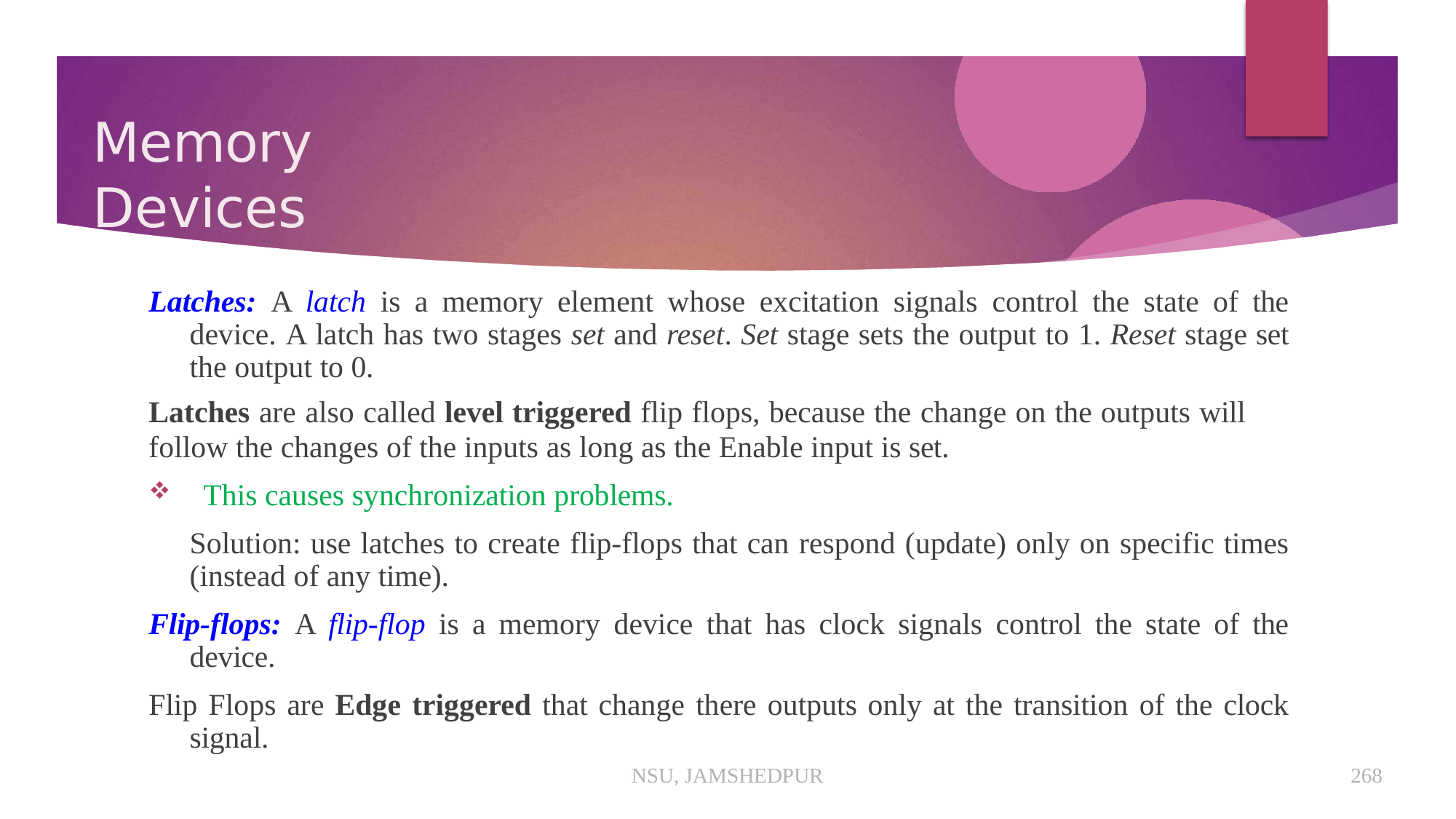

# Memory Devices
Latches: A latch is a memory element whose excitation signals control the state of the device. A latch has two stages set and reset. Set stage sets the output to 1. Reset stage set the output to 0.
Latches are also called level triggered flip flops, because the change on the outputs will
follow the changes of the inputs as long as the Enable input is set.
This causes synchronization problems.
Solution: use latches to create flip-flops that can respond (update) only on specific times (instead of any time).
Flip-flops: A flip-flop is a memory device that has clock signals control the state of the device.
Flip Flops are Edge triggered that change there outputs only at the transition of the clock signal.
NSU, JAMSHEDPUR
268